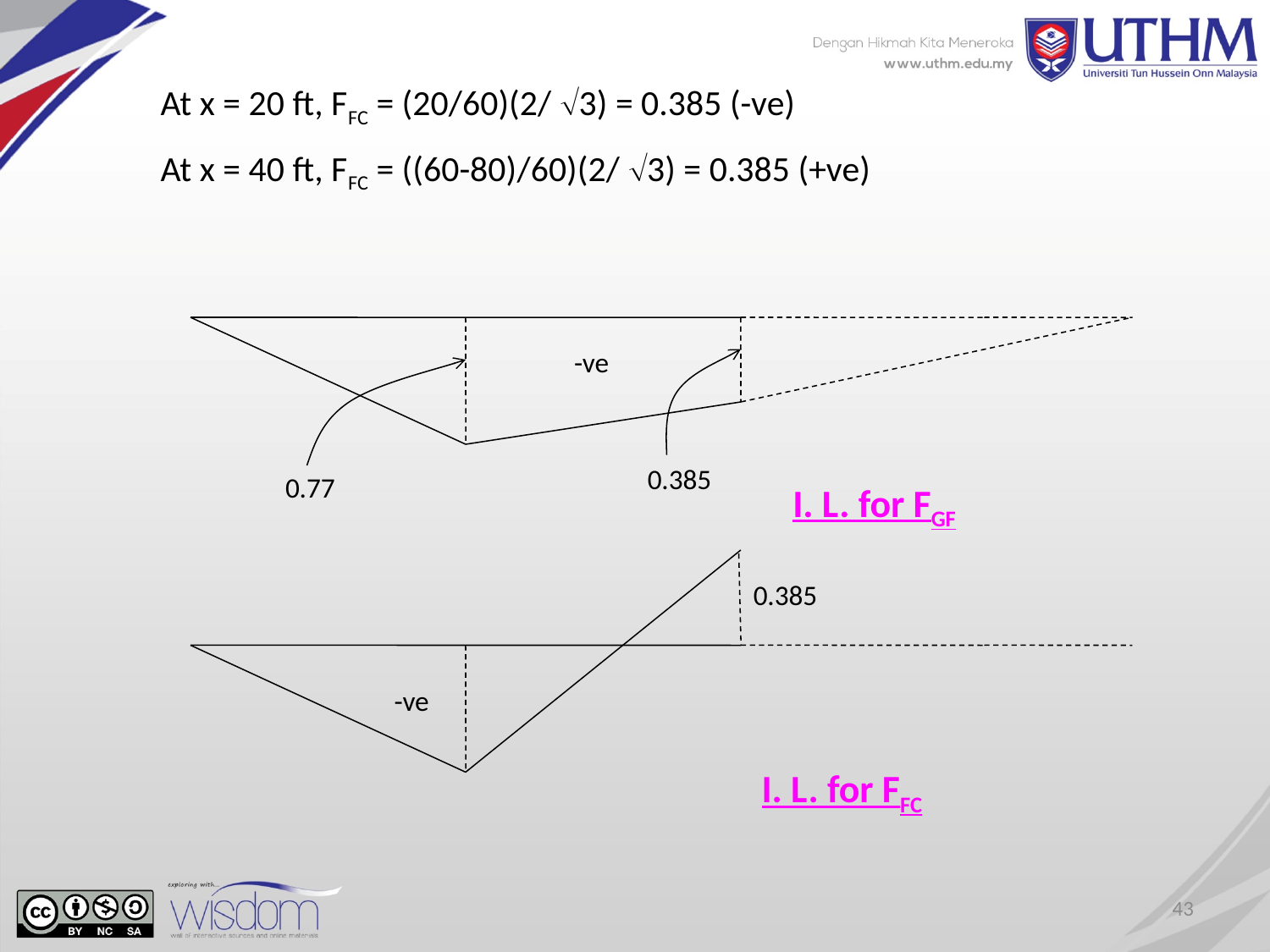

At x = 20 ft, FFC = (20/60)(2/ √3) = 0.385 (-ve)
At x = 40 ft, FFC = ((60-80)/60)(2/ √3) = 0.385 (+ve)

-ve

0.385
0.77
I. L. for FGF

0.385

-ve
I. L. for FFC
43